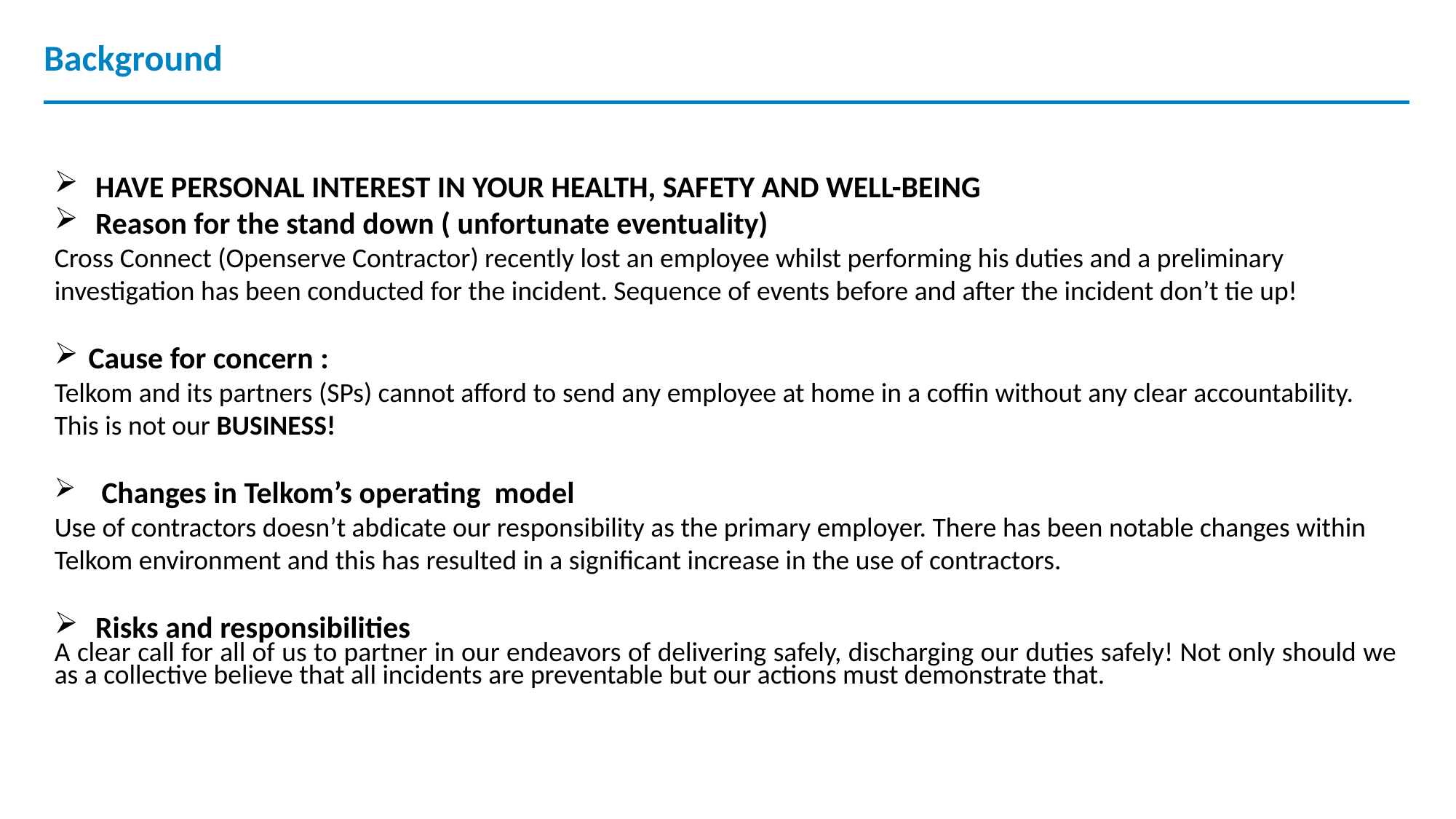

# Background

HAVE PERSONAL INTEREST IN YOUR HEALTH, SAFETY AND WELL-BEING
Reason for the stand down ( unfortunate eventuality)
Cross Connect (Openserve Contractor) recently lost an employee whilst performing his duties and a preliminary investigation has been conducted for the incident. Sequence of events before and after the incident don’t tie up!

Cause for concern :
Telkom and its partners (SPs) cannot afford to send any employee at home in a coffin without any clear accountability. This is not our BUSINESS!

 Changes in Telkom’s operating  model
Use of contractors doesn’t abdicate our responsibility as the primary employer. There has been notable changes within Telkom environment and this has resulted in a significant increase in the use of contractors.

Risks and responsibilities
A clear call for all of us to partner in our endeavors of delivering safely, discharging our duties safely! Not only should we as a collective believe that all incidents are preventable but our actions must demonstrate that.